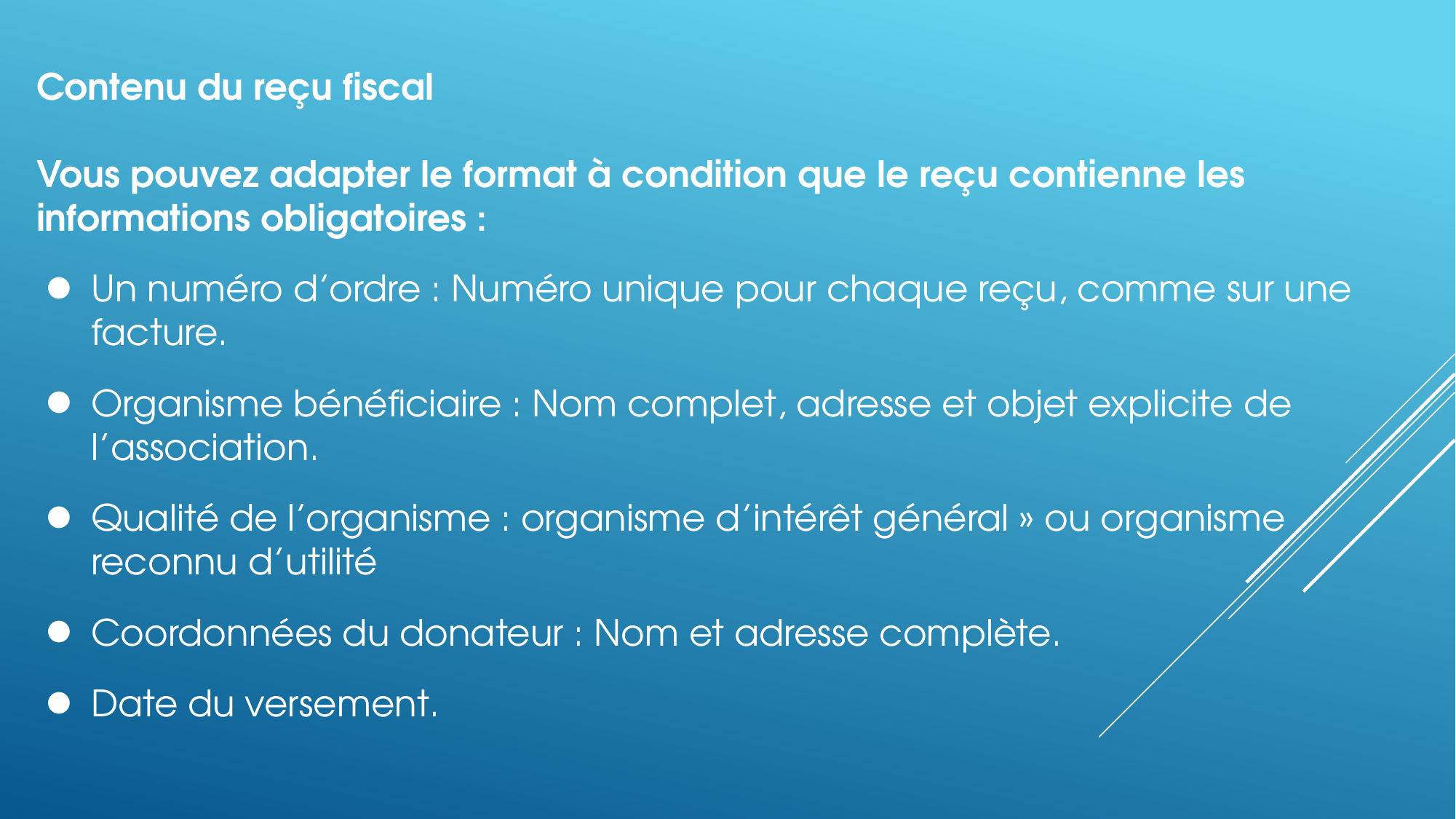

Contenu du reçu fiscal

Vous pouvez adapter le format à condition que le reçu contienne les informations obligatoires :

Un numéro d’ordre : Numéro unique pour chaque reçu, comme sur une facture.

Organisme bénéficiaire : Nom complet, adresse et objet explicite de l’association.

Qualité de l’organisme : organisme d’intérêt général » ou organisme reconnu d’utilité

Coordonnées du donateur : Nom et adresse complète.

Date du versement.